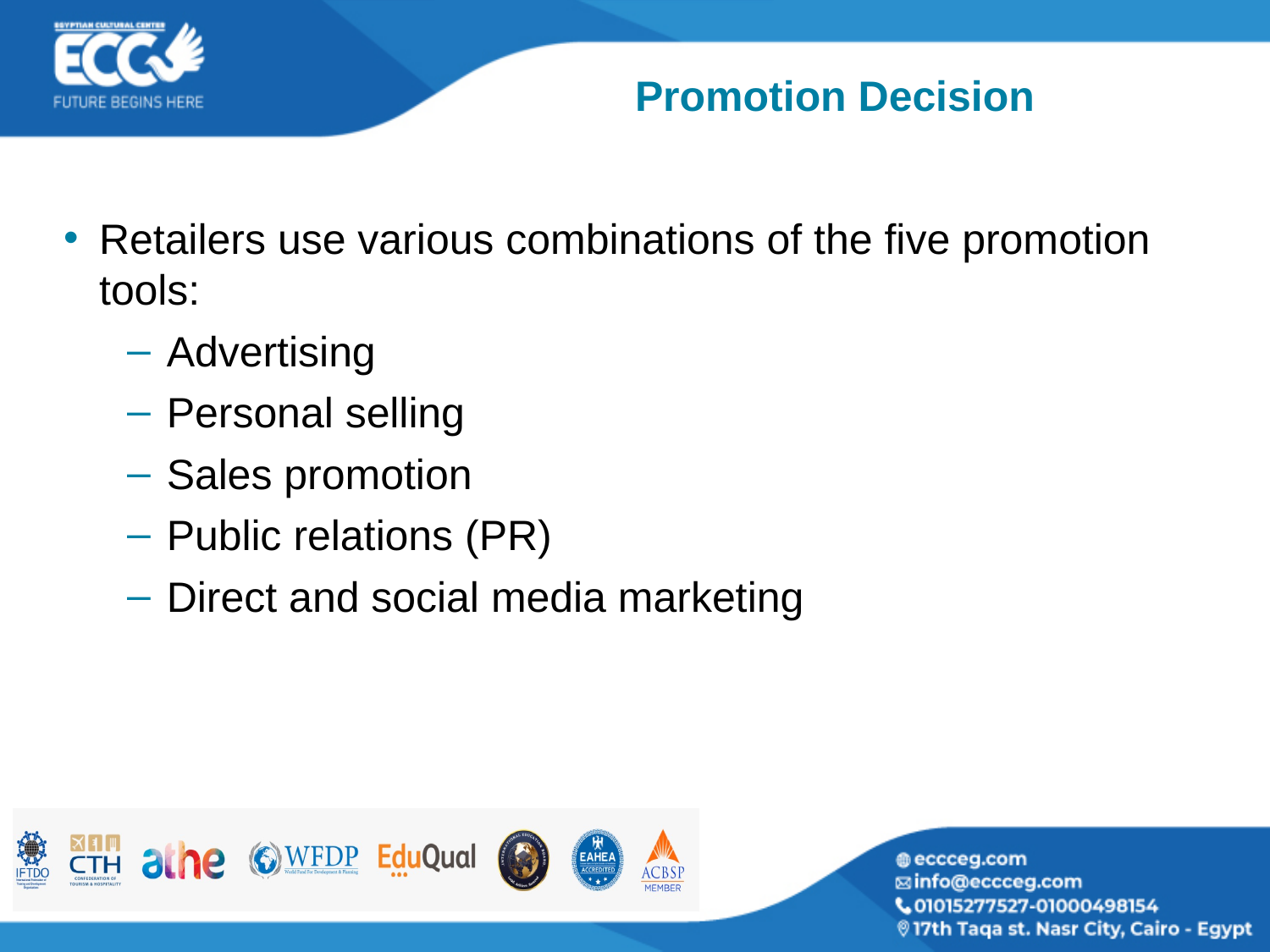

# Promotion Decision
Retailers use various combinations of the five promotion tools:
Advertising
Personal selling
Sales promotion
Public relations (PR)
Direct and social media marketing